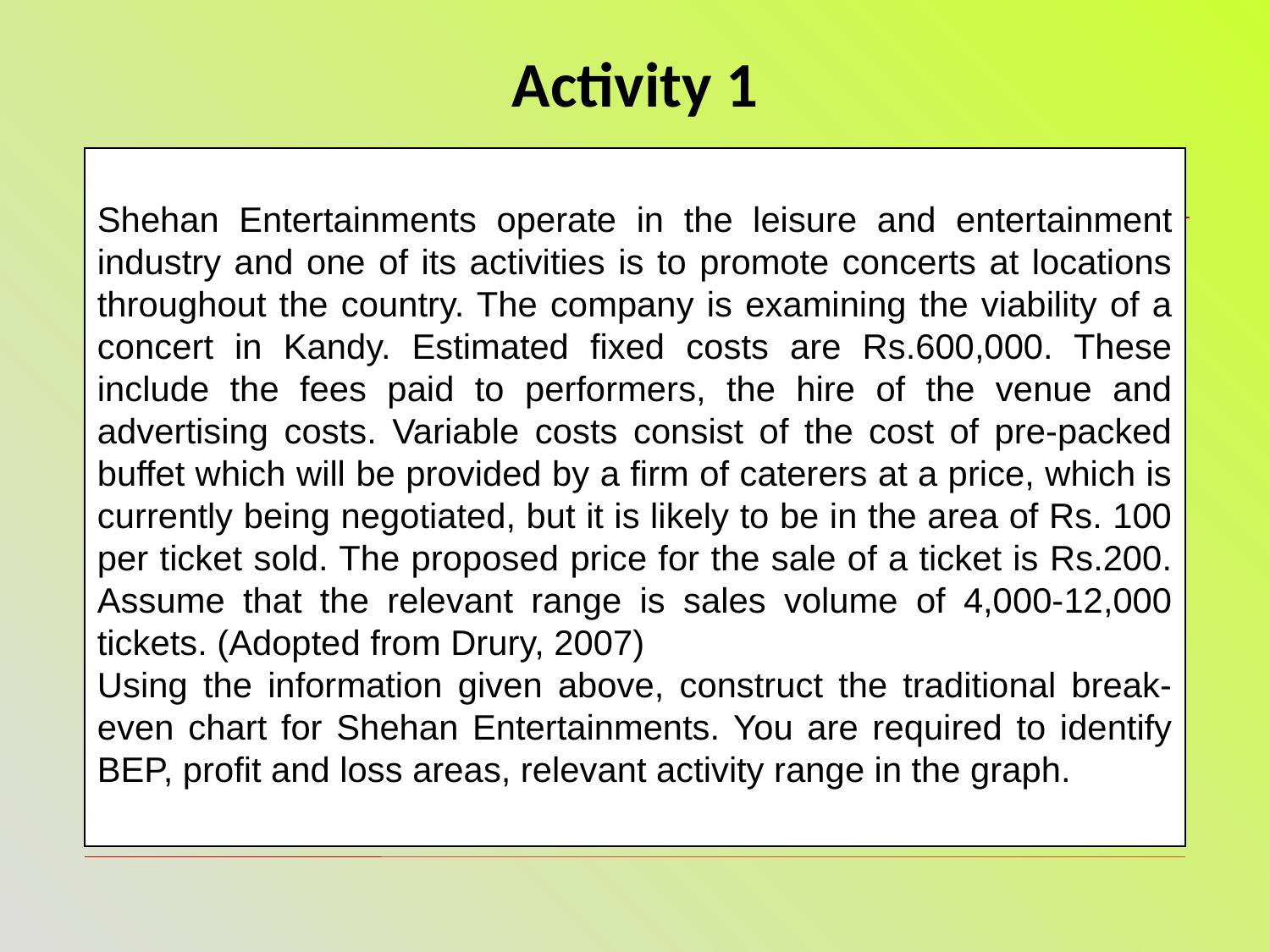

# Activity 1

Shehan Entertainments operate in the leisure and entertainment industry and one of its activities is to promote concerts at locations throughout the country. The company is examining the viability of a concert in Kandy. Estimated fixed costs are Rs.600,000. These include the fees paid to performers, the hire of the venue and advertising costs. Variable costs consist of the cost of pre-packed buffet which will be provided by a firm of caterers at a price, which is currently being negotiated, but it is likely to be in the area of Rs. 100 per ticket sold. The proposed price for the sale of a ticket is Rs.200. Assume that the relevant range is sales volume of 4,000-12,000 tickets. (Adopted from Drury, 2007)
Using the information given above, construct the traditional break-even chart for Shehan Entertainments. You are required to identify BEP, profit and loss areas, relevant activity range in the graph.